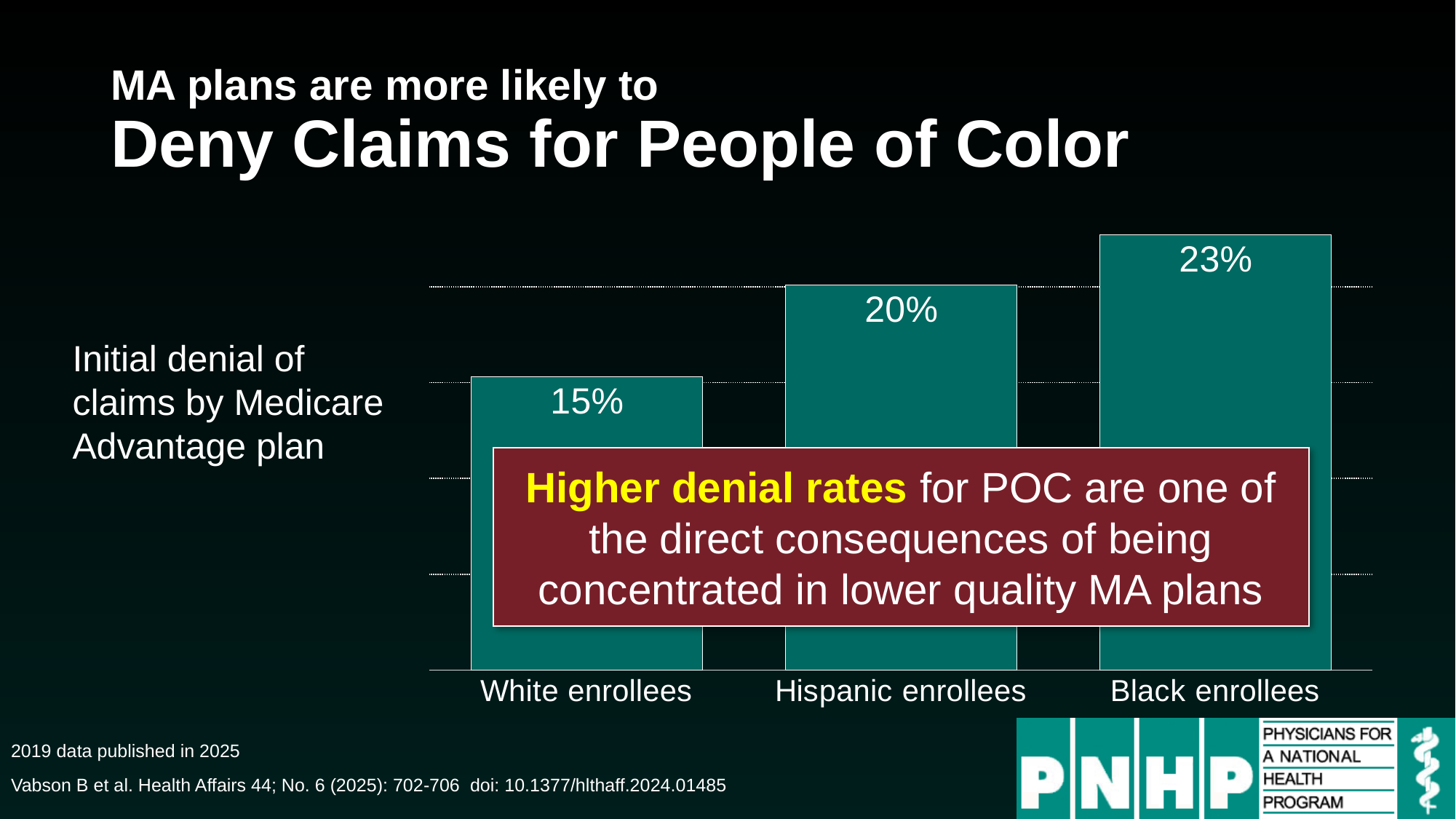

# MA plans are more likely to Deny Claims for People of Color

### Chart

| Category | Series 1 |
|---|---|
| White enrollees | 0.153 |
| Hispanic enrollees | 0.201 |
| Black enrollees | 0.227 |
Initial denial of claims by Medicare Advantage plan
Higher denial rates for POC are one of
the direct consequences of being
concentrated in lower quality MA plans
2019 data published in 2025
Vabson B et al. Health Affairs 44; No. 6 (2025): 702-706  doi: 10.1377/hlthaff.2024.01485